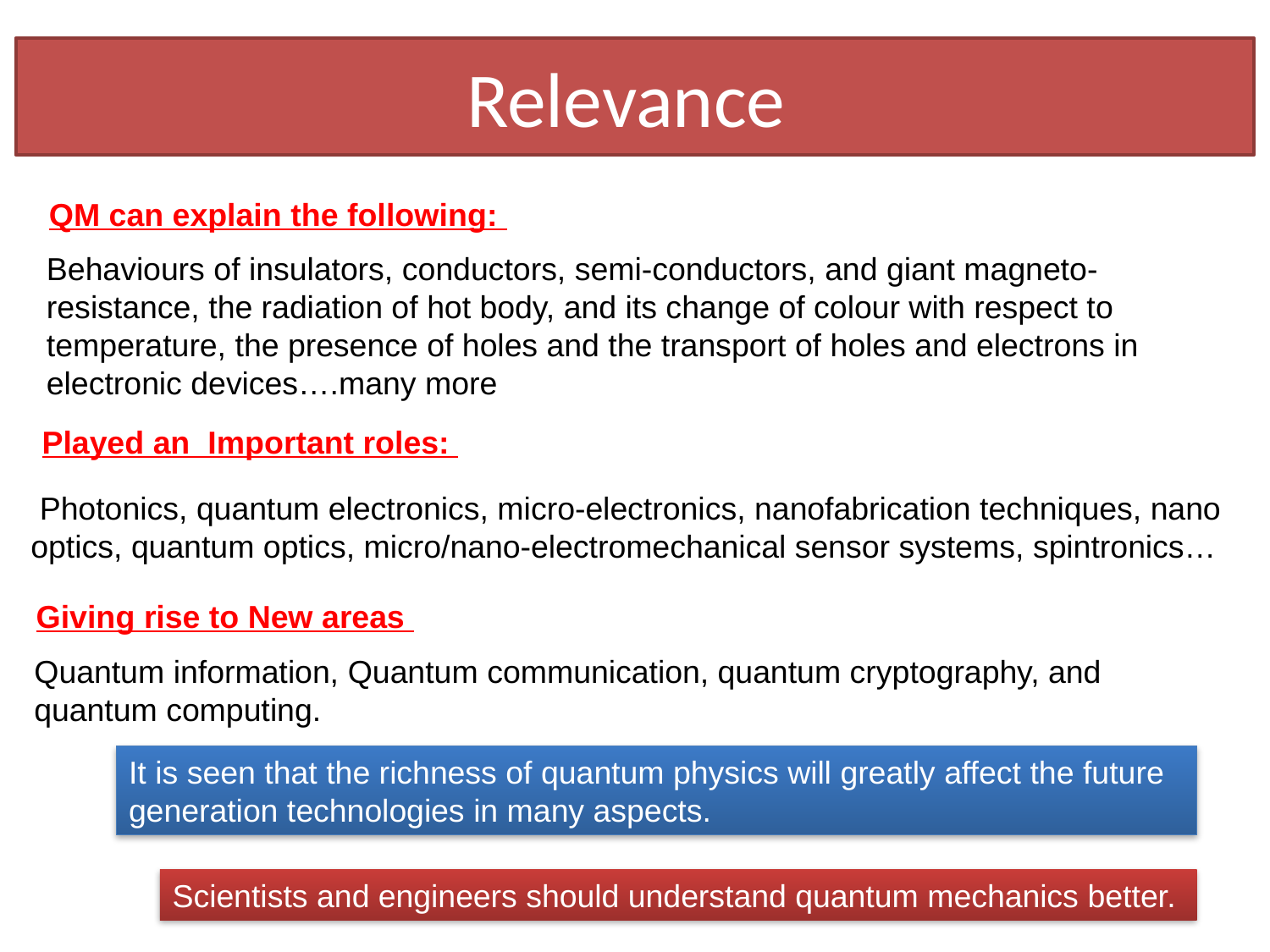

# Relevance
QM can explain the following:
Behaviours of insulators, conductors, semi-conductors, and giant magneto- resistance, the radiation of hot body, and its change of colour with respect to temperature, the presence of holes and the transport of holes and electrons in electronic devices….many more
Played an  Important roles:
 Photonics, quantum electronics, micro-electronics, nanofabrication techniques, nano optics, quantum optics, micro/nano-electromechanical sensor systems, spintronics…
Giving rise to New areas
Quantum information, Quantum communication, quantum cryptography, and quantum computing.
It is seen that the richness of quantum physics will greatly affect the future generation technologies in many aspects.
Scientists and engineers should understand quantum mechanics better.